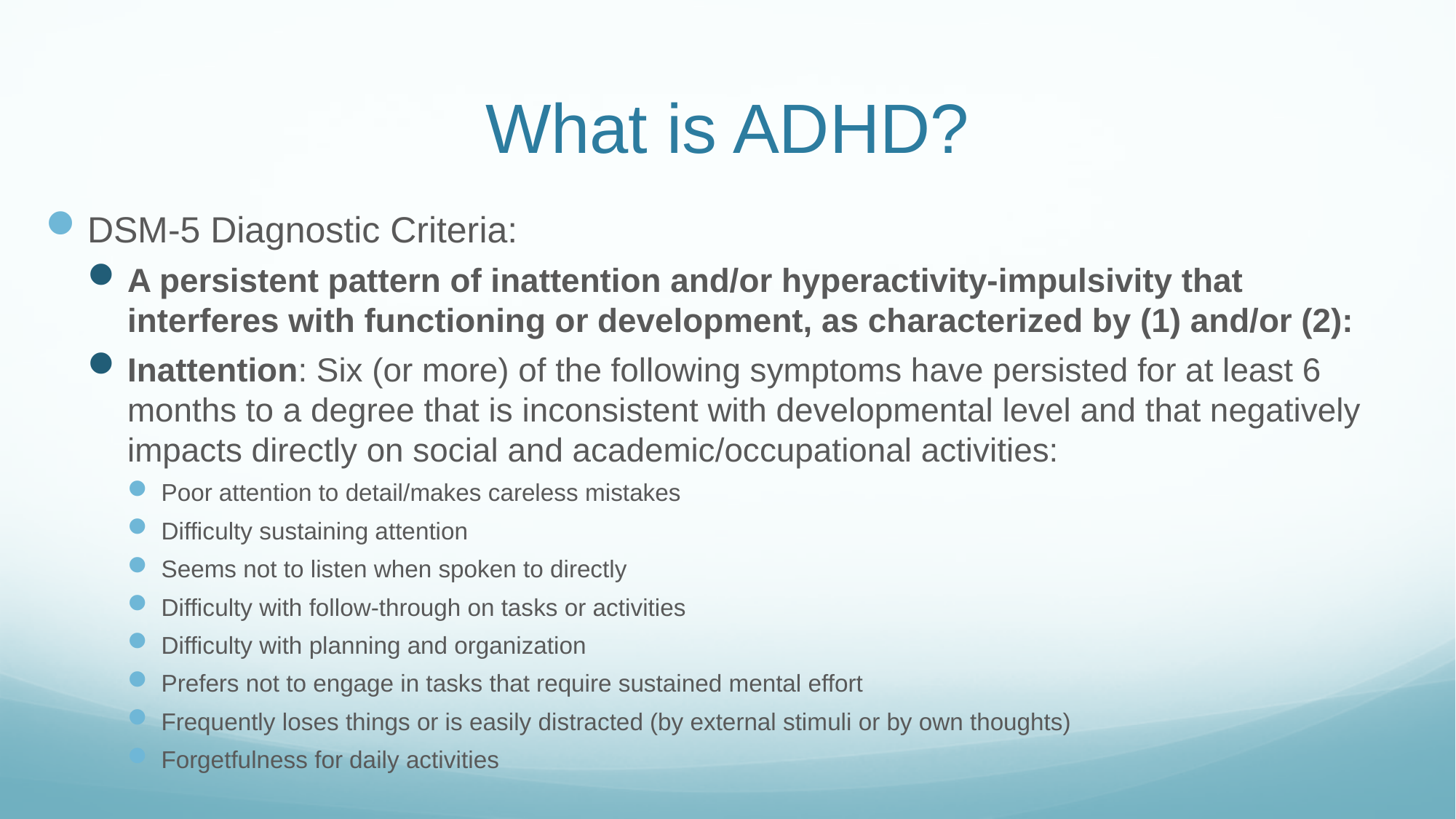

# What is ADHD?
DSM-5 Diagnostic Criteria:
A persistent pattern of inattention and/or hyperactivity-impulsivity that interferes with functioning or development, as characterized by (1) and/or (2):
Inattention: Six (or more) of the following symptoms have persisted for at least 6 months to a degree that is inconsistent with developmental level and that negatively impacts directly on social and academic/occupational activities:
Poor attention to detail/makes careless mistakes
Difficulty sustaining attention
Seems not to listen when spoken to directly
Difficulty with follow-through on tasks or activities
Difficulty with planning and organization
Prefers not to engage in tasks that require sustained mental effort
Frequently loses things or is easily distracted (by external stimuli or by own thoughts)
Forgetfulness for daily activities